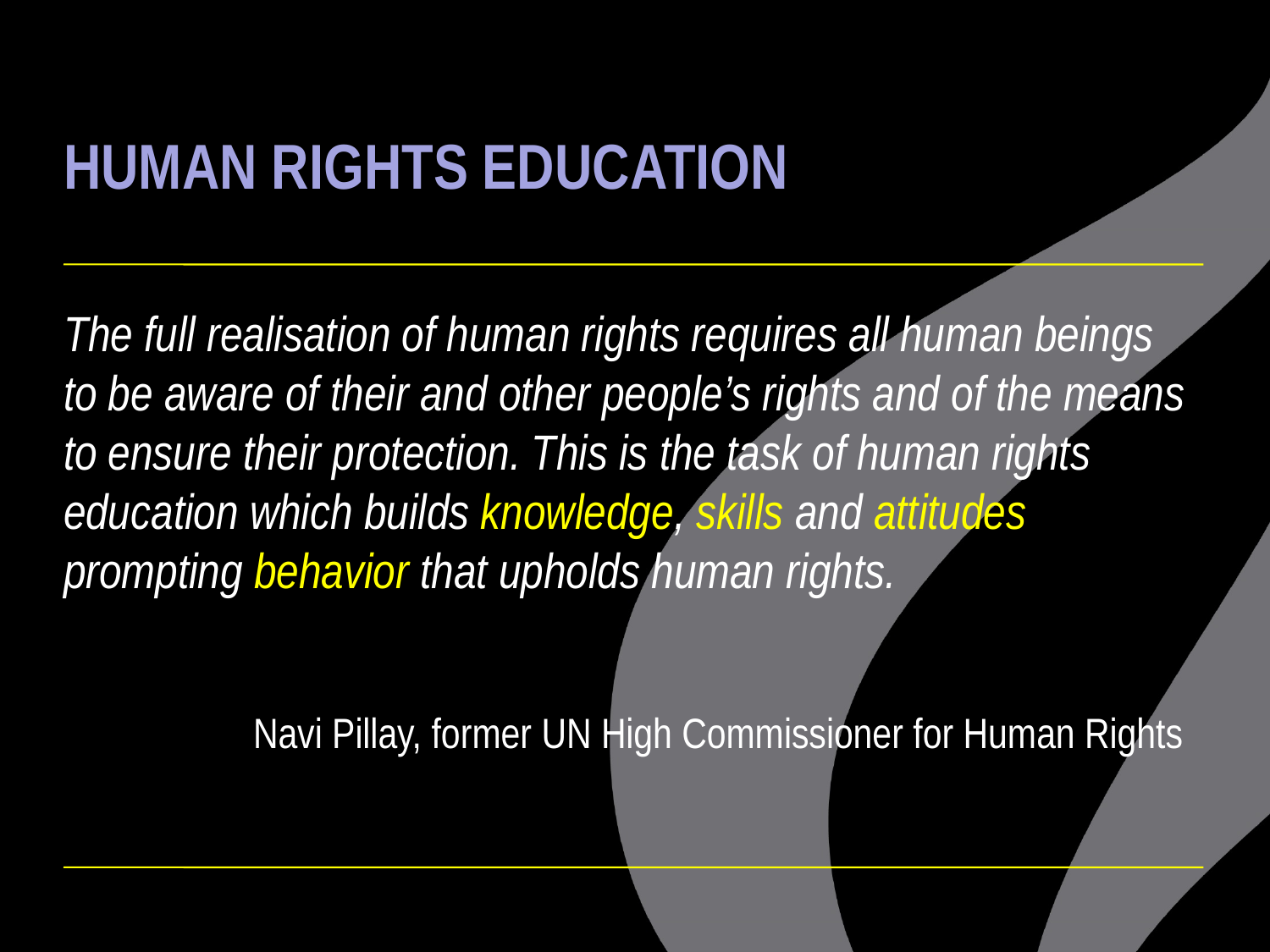

# HUMAN RIGHTS EDUCATION
The full realisation of human rights requires all human beings to be aware of their and other people’s rights and of the means to ensure their protection. This is the task of human rights education which builds knowledge, skills and attitudes prompting behavior that upholds human rights.

Navi Pillay, former UN High Commissioner for Human Rights